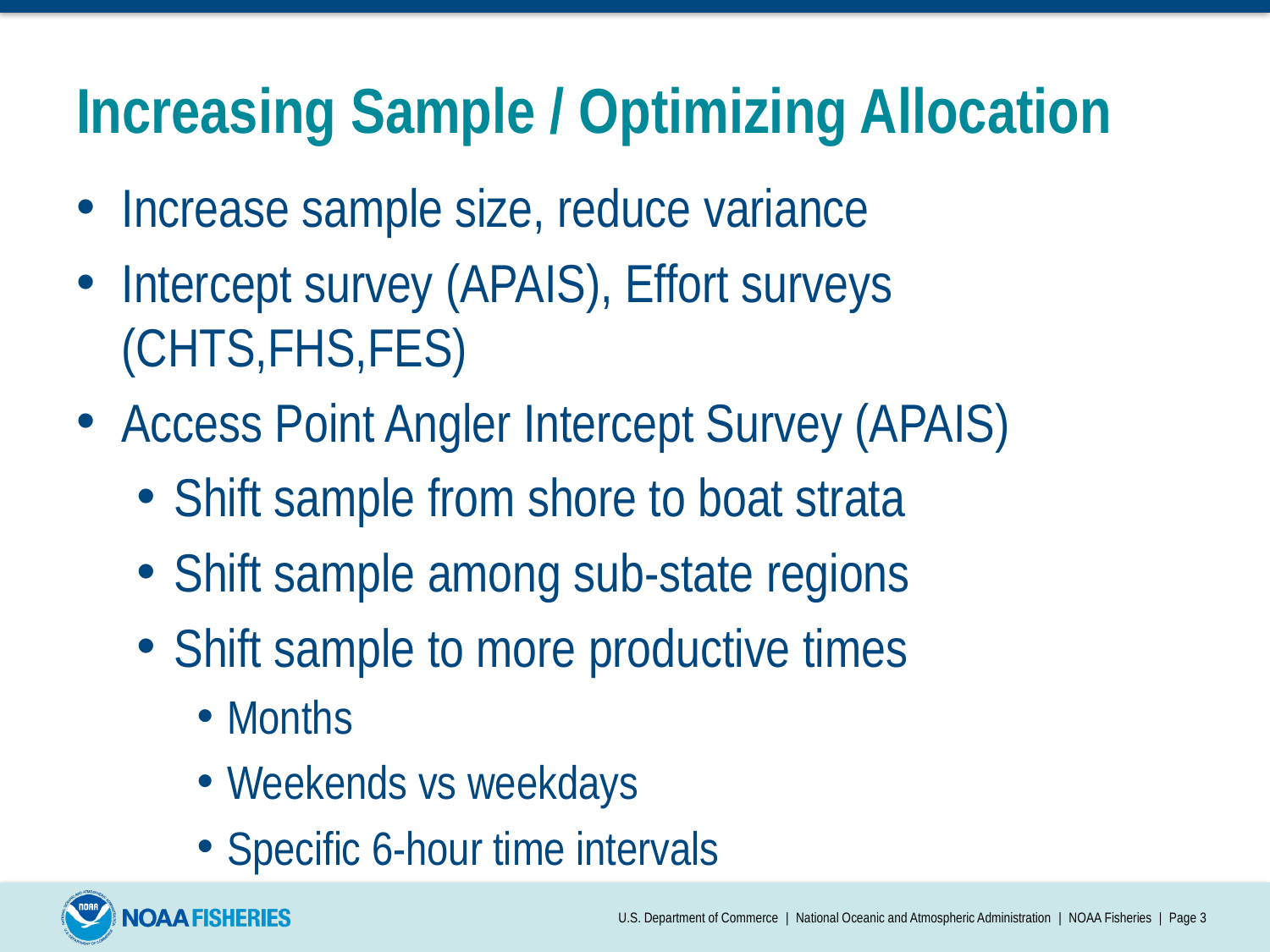

# Increasing Sample / Optimizing Allocation
Increase sample size, reduce variance
Intercept survey (APAIS), Effort surveys (CHTS,FHS,FES)
Access Point Angler Intercept Survey (APAIS)
Shift sample from shore to boat strata
Shift sample among sub-state regions
Shift sample to more productive times
Months
Weekends vs weekdays
Specific 6-hour time intervals
U.S. Department of Commerce | National Oceanic and Atmospheric Administration | NOAA Fisheries | Page 3